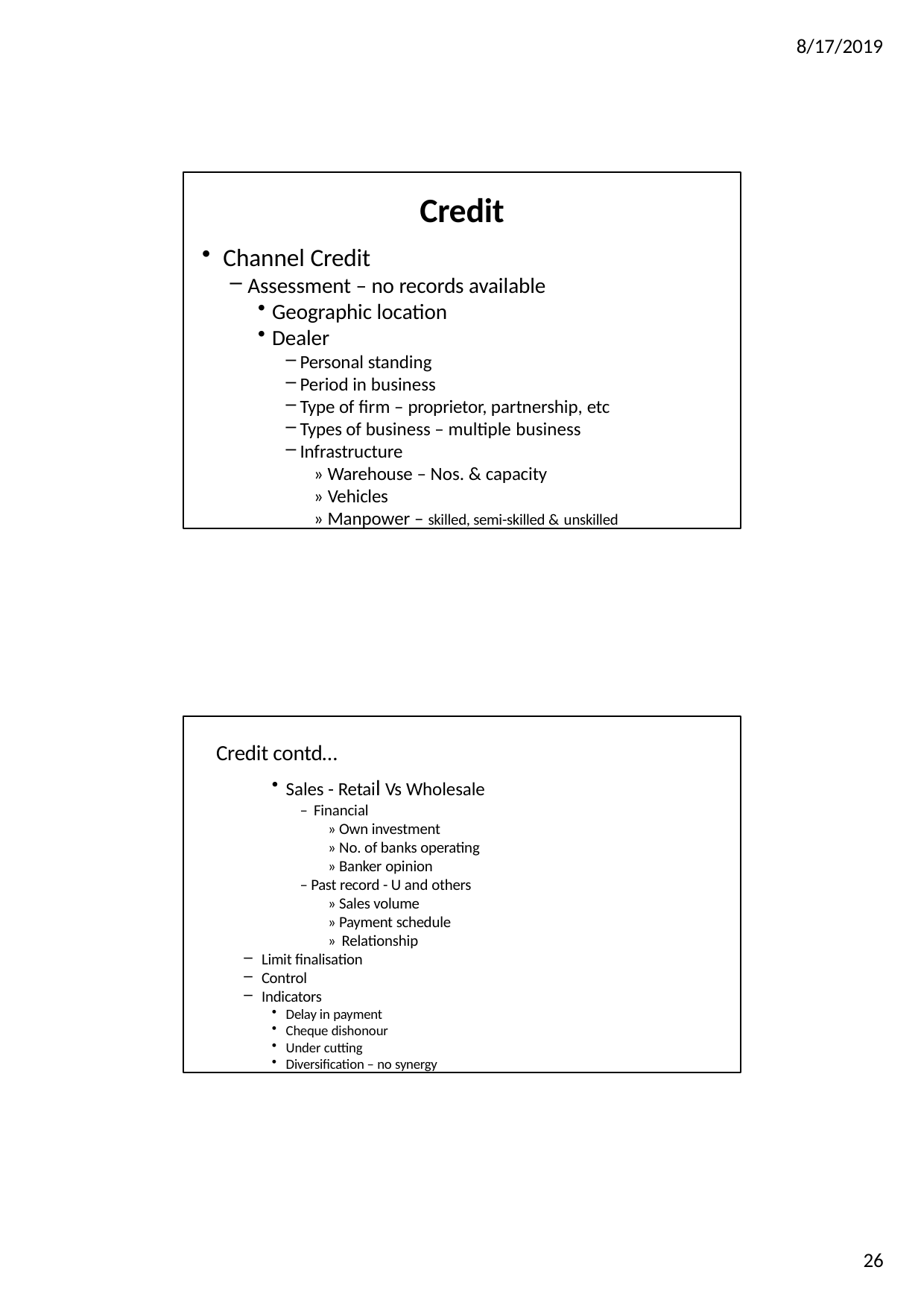

8/17/2019
Credit
Channel Credit
Assessment – no records available
Geographic location
Dealer
Personal standing
Period in business
Type of firm – proprietor, partnership, etc
Types of business – multiple business
Infrastructure
» Warehouse – Nos. & capacity
» Vehicles
» Manpower – skilled, semi-skilled & unskilled

Credit contd…
Sales - Retail Vs Wholesale
– Financial
» Own investment
» No. of banks operating
» Banker opinion
– Past record - U and others
» Sales volume
» Payment schedule
» Relationship
Limit finalisation
Control
Indicators
Delay in payment
Cheque dishonour
Under cutting
Diversification – no synergy
26